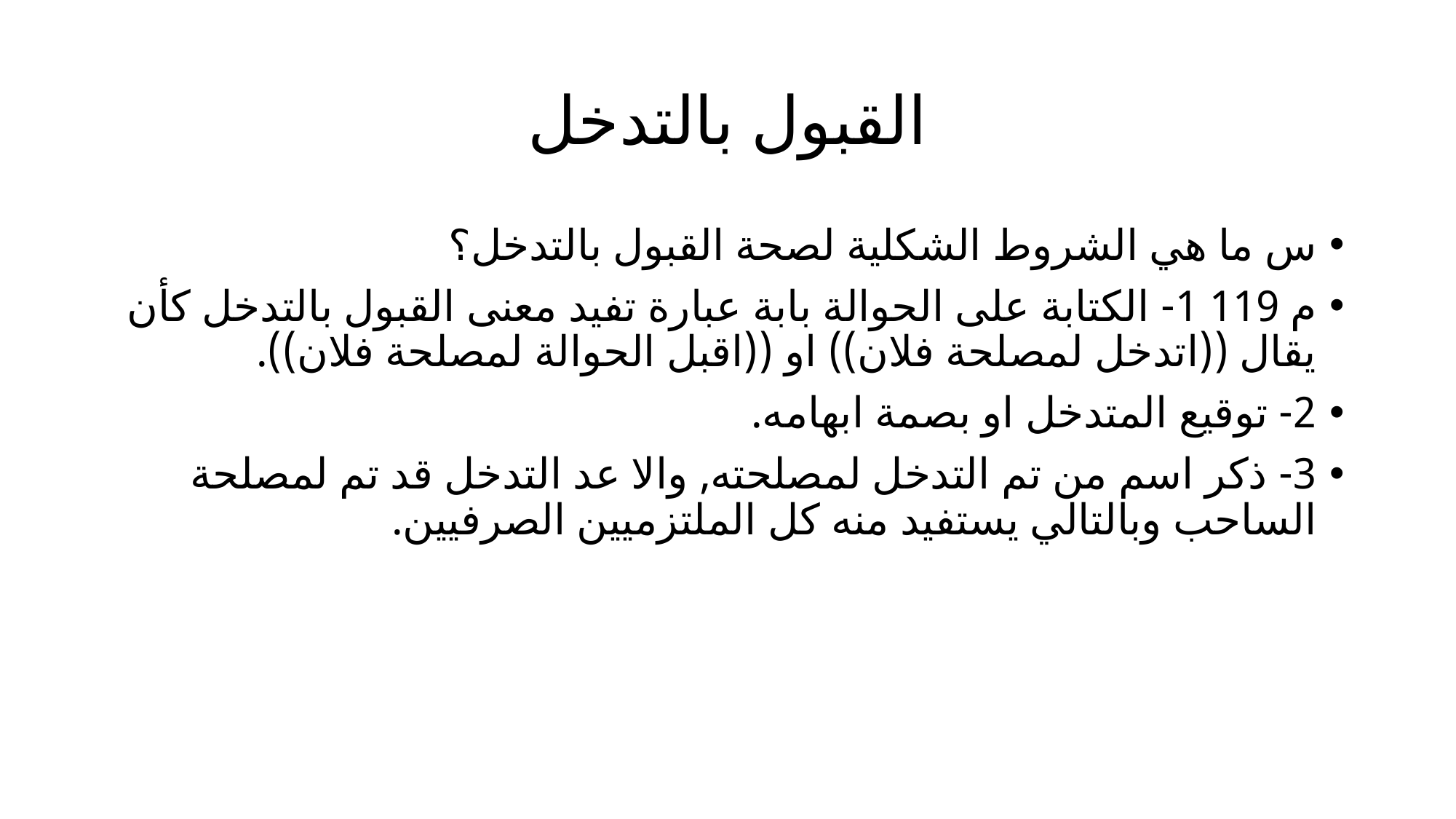

# القبول بالتدخل
س ما هي الشروط الشكلية لصحة القبول بالتدخل؟
م 119 1- الكتابة على الحوالة بابة عبارة تفيد معنى القبول بالتدخل كأن يقال ((اتدخل لمصلحة فلان)) او ((اقبل الحوالة لمصلحة فلان)).
2- توقيع المتدخل او بصمة ابهامه.
3- ذكر اسم من تم التدخل لمصلحته, والا عد التدخل قد تم لمصلحة الساحب وبالتالي يستفيد منه كل الملتزميين الصرفيين.